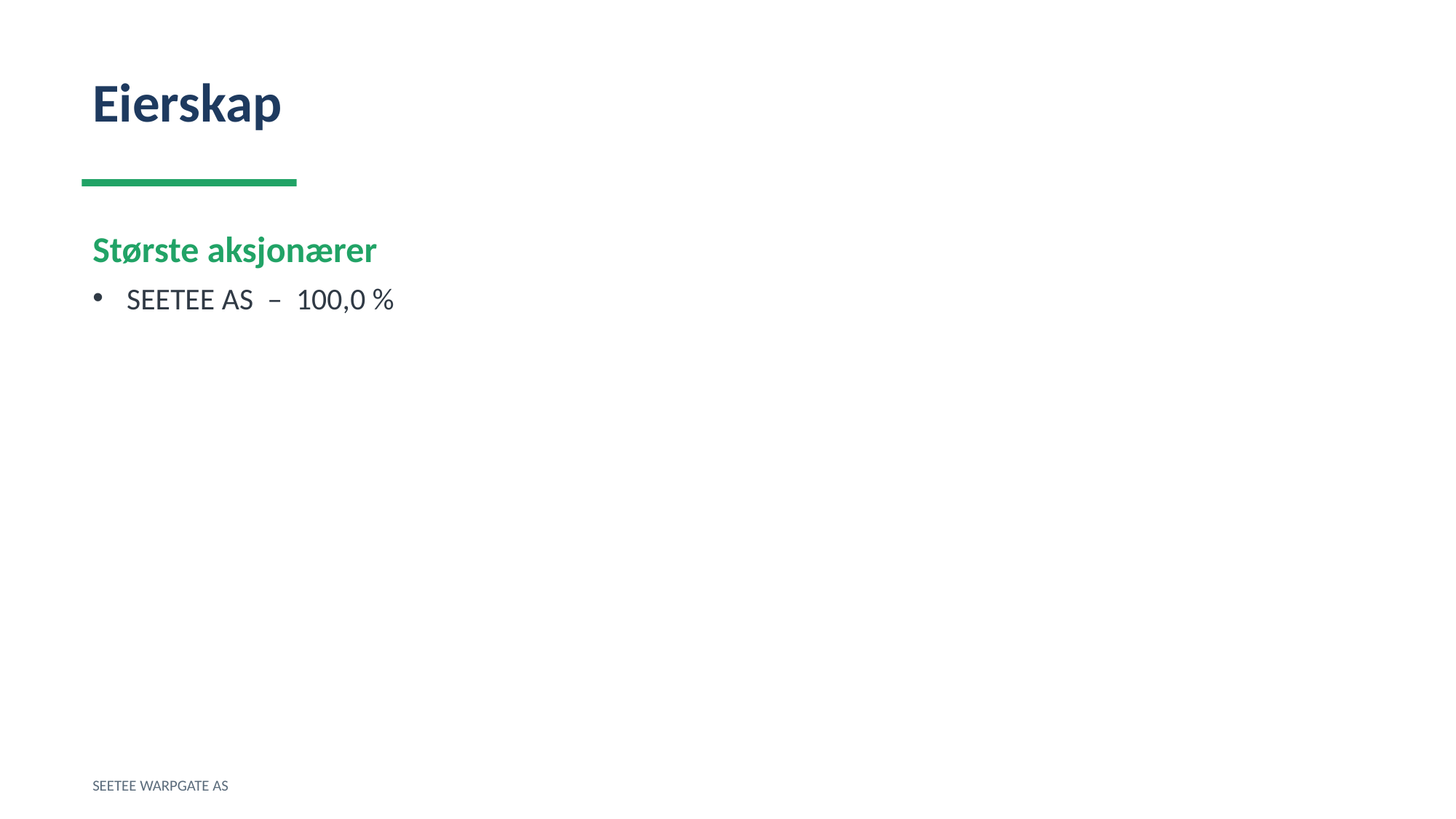

Eierskap

Største aksjonærer
SEETEE AS  –  100,0 %
SEETEE WARPGATE AS